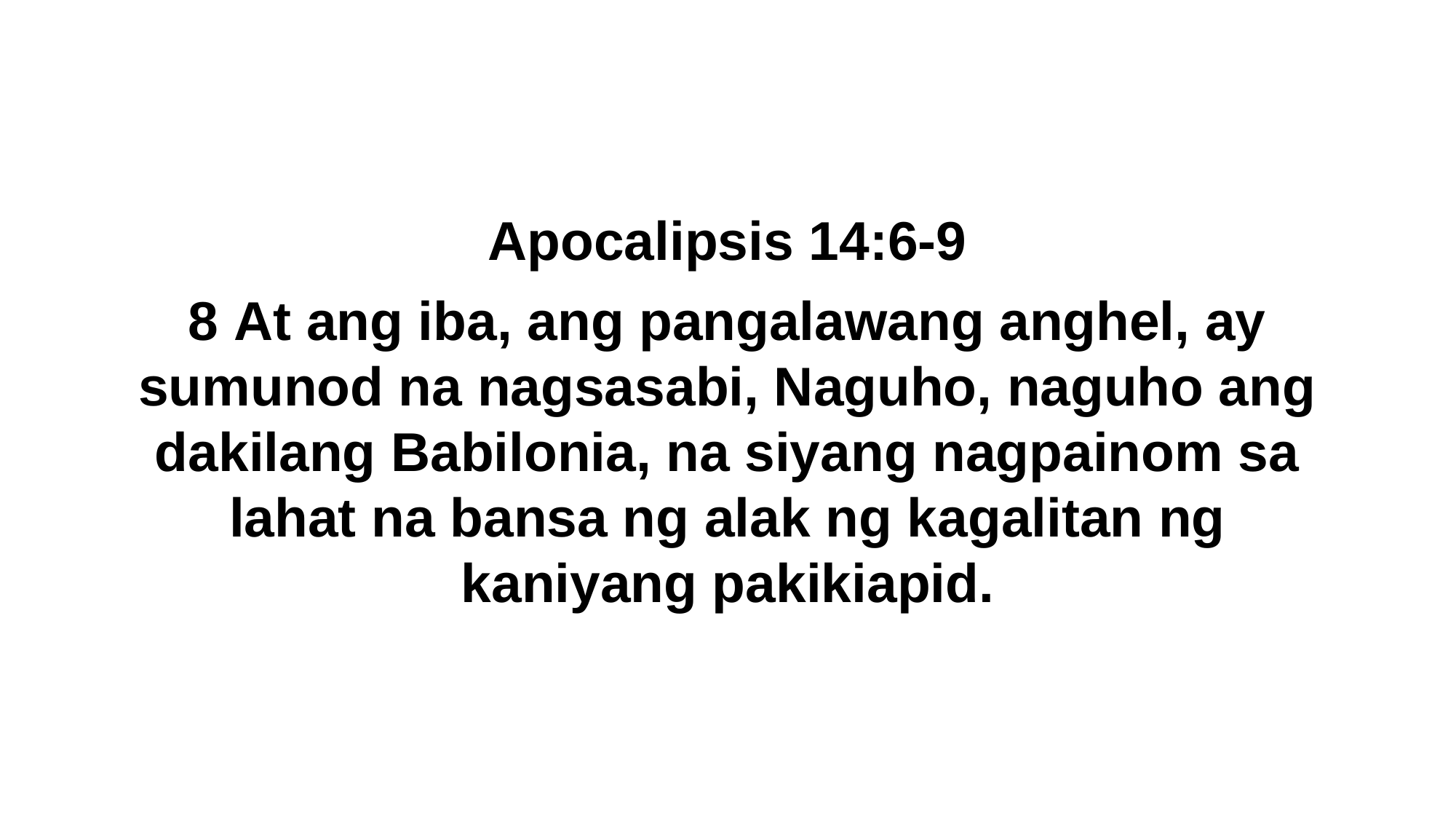

Apocalipsis 14:6-9
8 At ang iba, ang pangalawang anghel, ay sumunod na nagsasabi, Naguho, naguho ang dakilang Babilonia, na siyang nagpainom sa lahat na bansa ng alak ng kagalitan ng kaniyang pakikiapid.